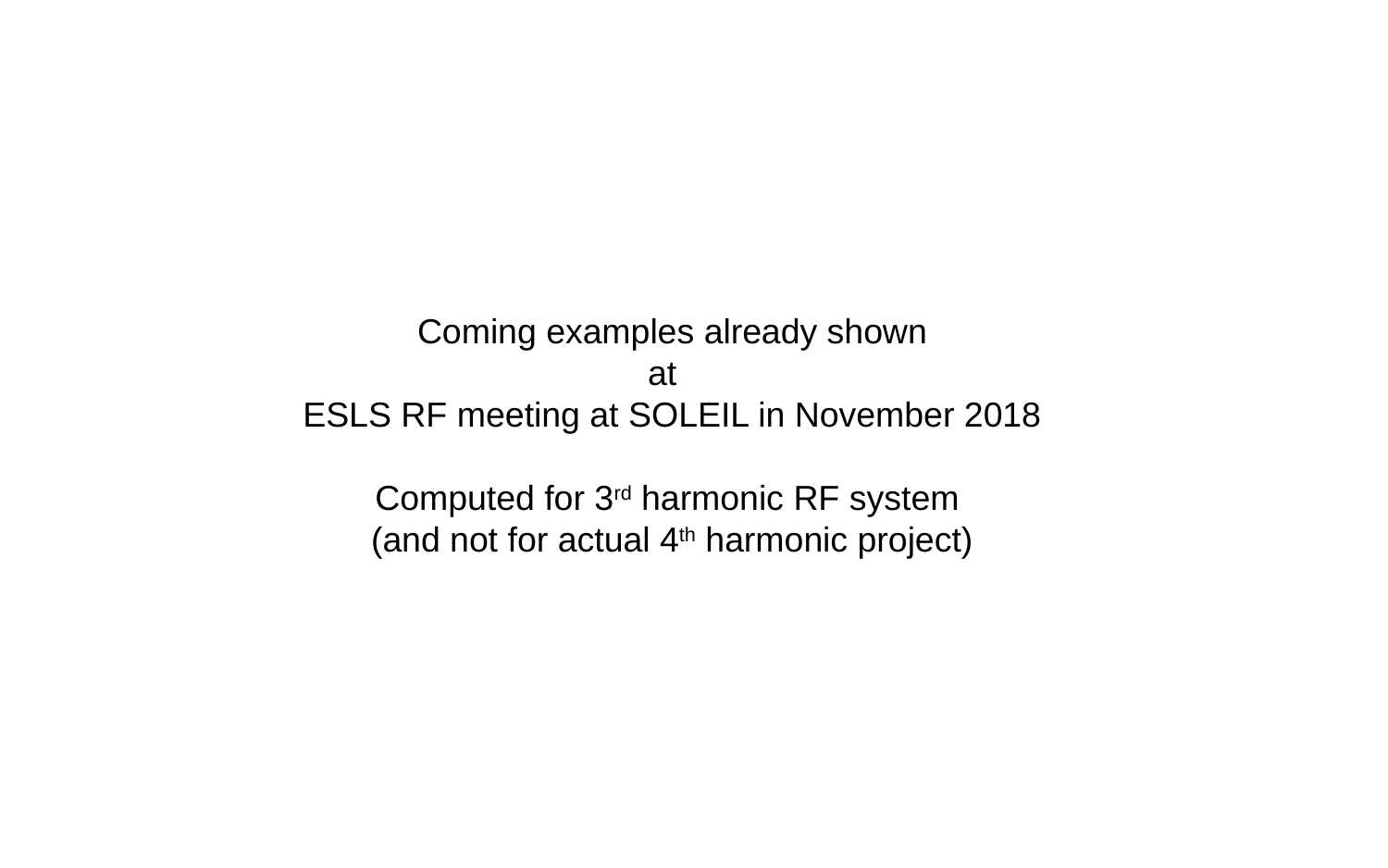

#
Coming examples already shown
at
ESLS RF meeting at SOLEIL in November 2018

Computed for 3rd harmonic RF system
(and not for actual 4th harmonic project)